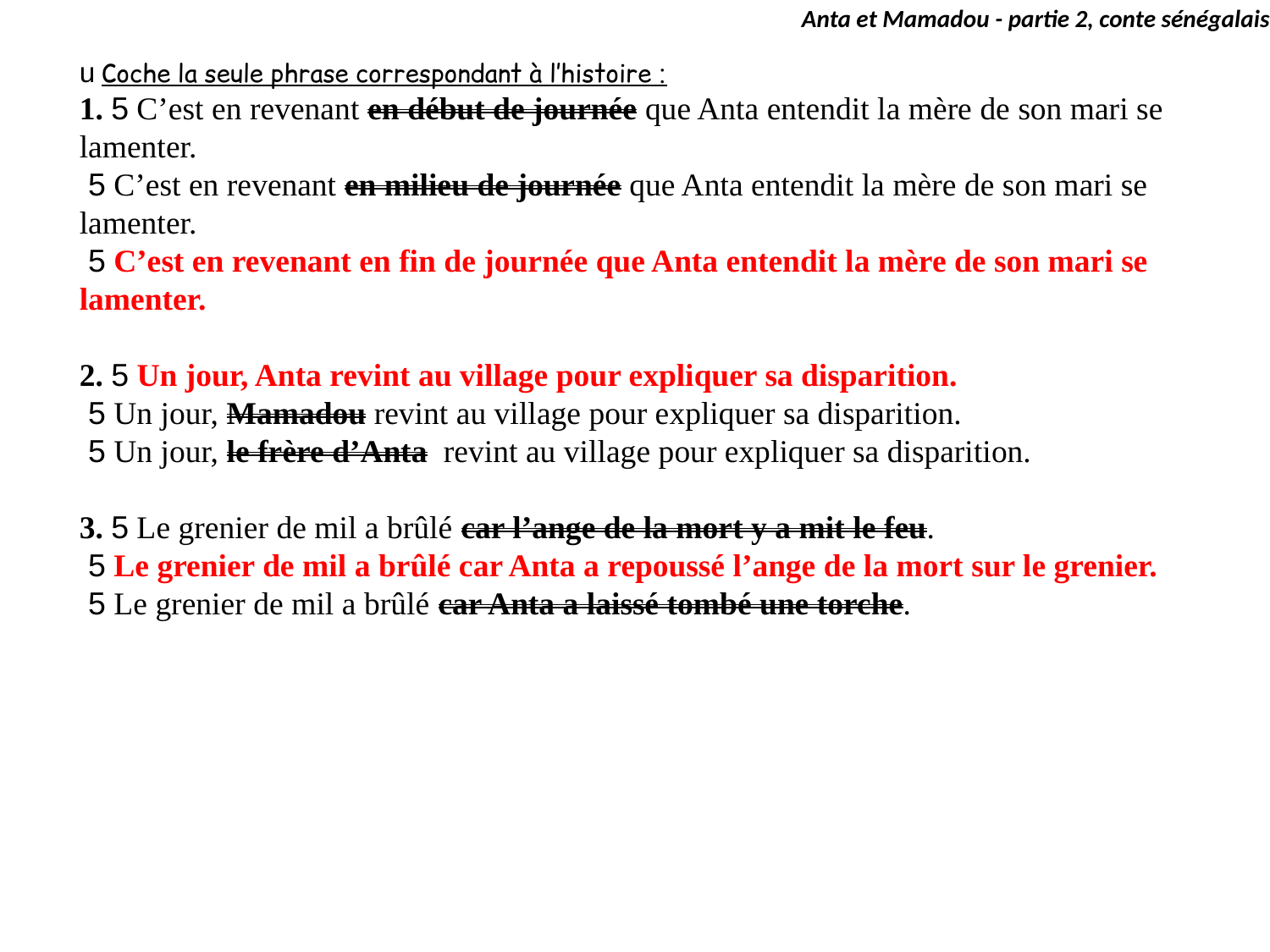

Anta et Mamadou - partie 2, conte sénégalais

u Coche la seule phrase correspondant à l’histoire :
1. 5 C’est en revenant en début de journée que Anta entendit la mère de son mari se lamenter.
 5 C’est en revenant en milieu de journée que Anta entendit la mère de son mari se lamenter.
 5 C’est en revenant en fin de journée que Anta entendit la mère de son mari se lamenter.

2. 5 Un jour, Anta revint au village pour expliquer sa disparition.
 5 Un jour, Mamadou revint au village pour expliquer sa disparition.
 5 Un jour, le frère d’Anta  revint au village pour expliquer sa disparition.

3. 5 Le grenier de mil a brûlé car l’ange de la mort y a mit le feu.
 5 Le grenier de mil a brûlé car Anta a repoussé l’ange de la mort sur le grenier.
 5 Le grenier de mil a brûlé car Anta a laissé tombé une torche.